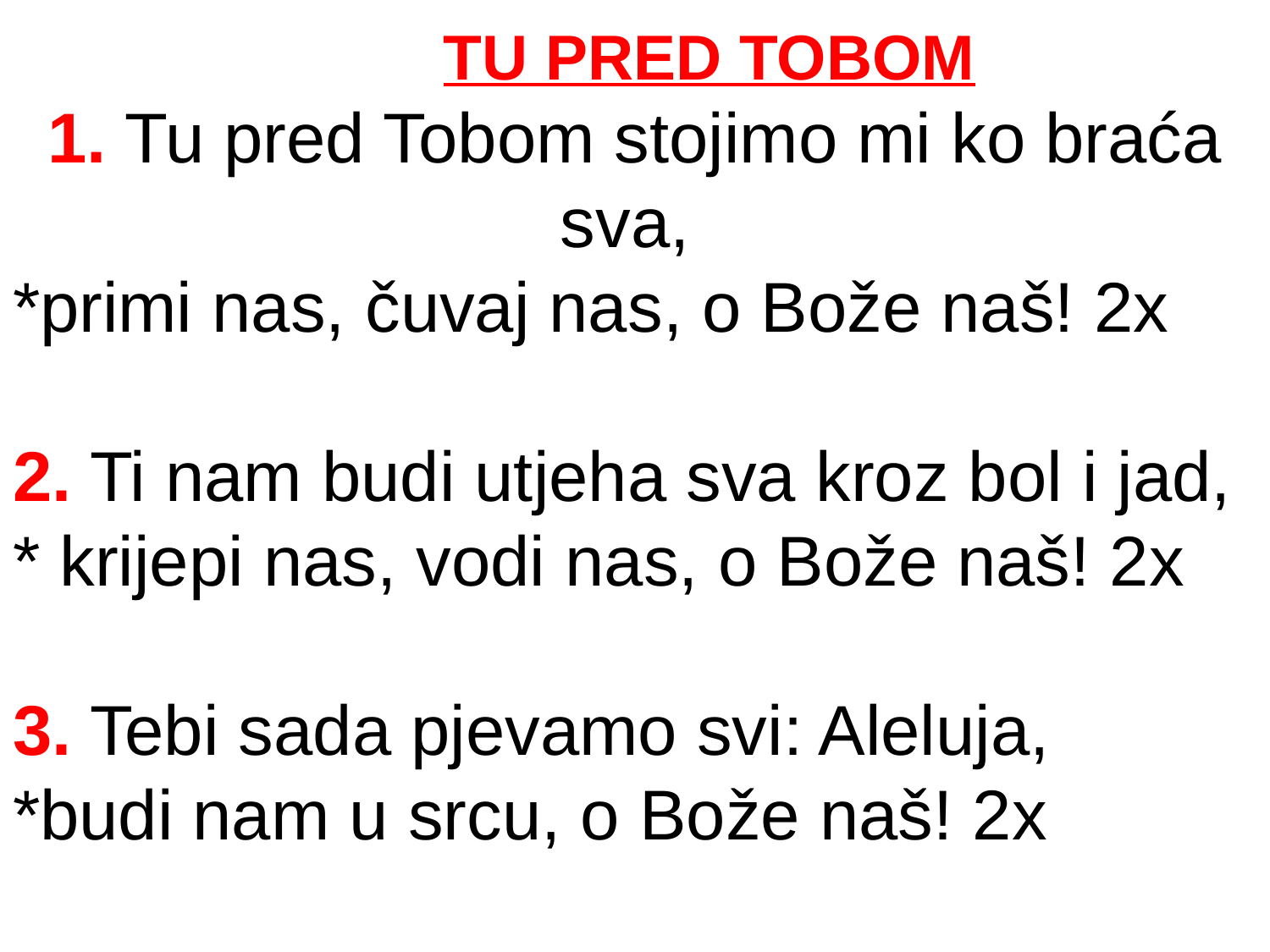

TU PRED TOBOM
1. Tu pred Tobom stojimo mi ko braća sva,
*primi nas, čuvaj nas, o Bože naš! 2x

2. Ti nam budi utjeha sva kroz bol i jad,
* krijepi nas, vodi nas, o Bože naš! 2x

3. Tebi sada pjevamo svi: Aleluja,
*budi nam u srcu, o Bože naš! 2x